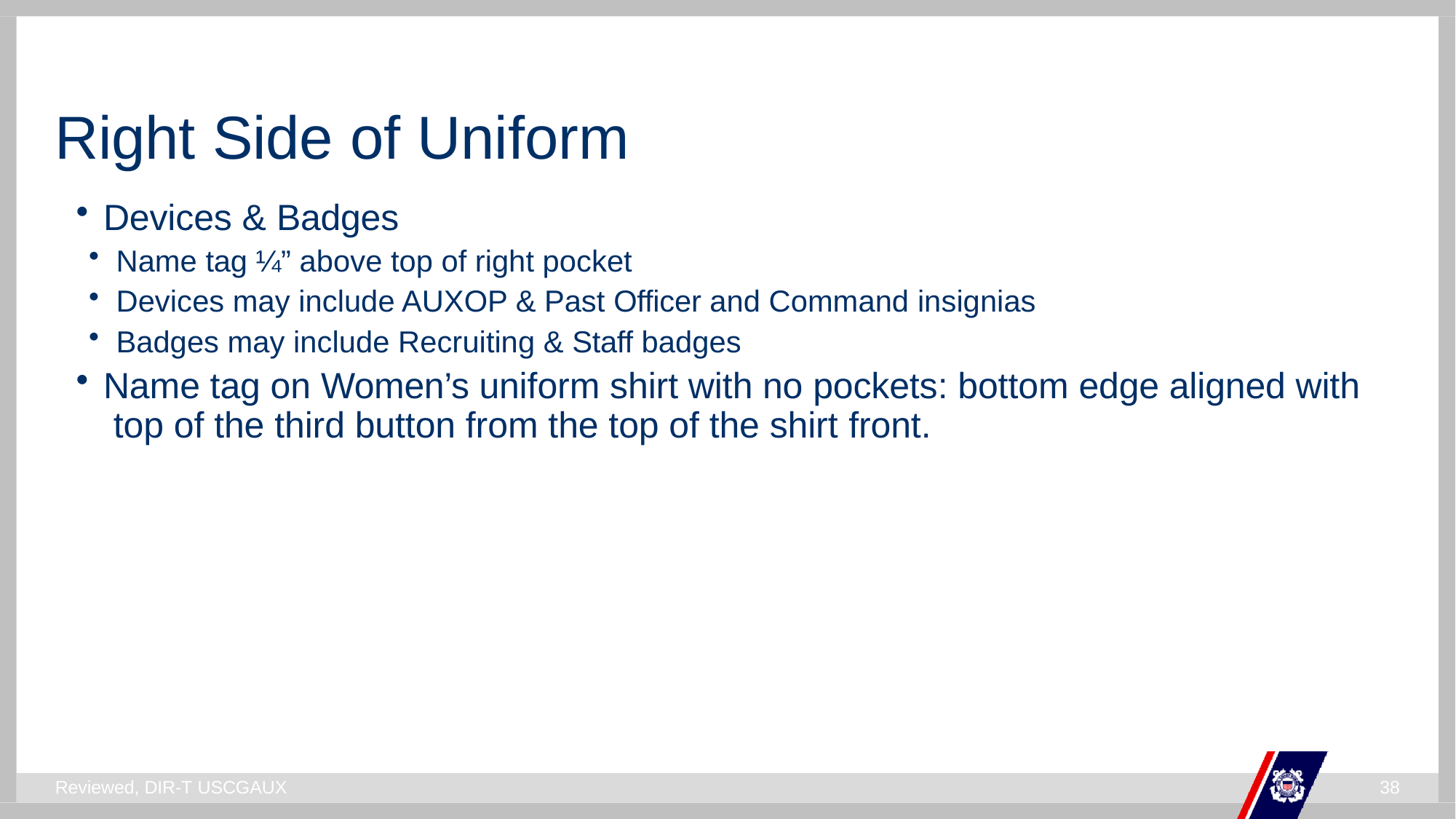

# Right Side of Uniform
Devices & Badges
Name tag ¼” above top of right pocket
Devices may include AUXOP & Past Officer and Command insignias
Badges may include Recruiting & Staff badges
Name tag on Women’s uniform shirt with no pockets: bottom edge aligned with  top of the third button from the top of the shirt front.
Reviewed, DIR-T USCGAUX
38